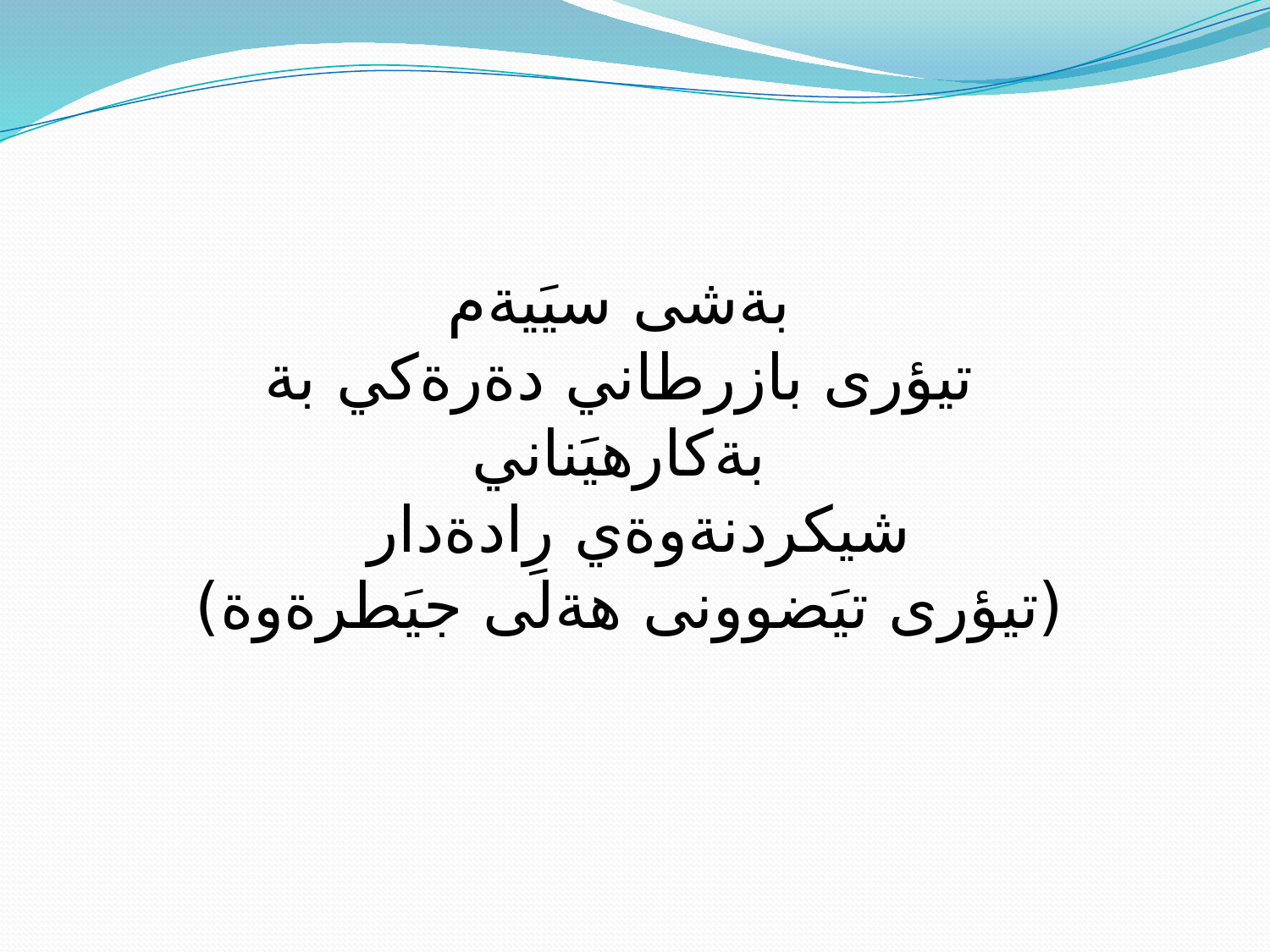

بةشى سيَيةم
تيؤرى بازرطاني دةرةكي بة بةكارهيَناني
شيكردنةوةي رِادةدار
	(تيؤرى تيَضوونى هةلى جيَطرةوة)